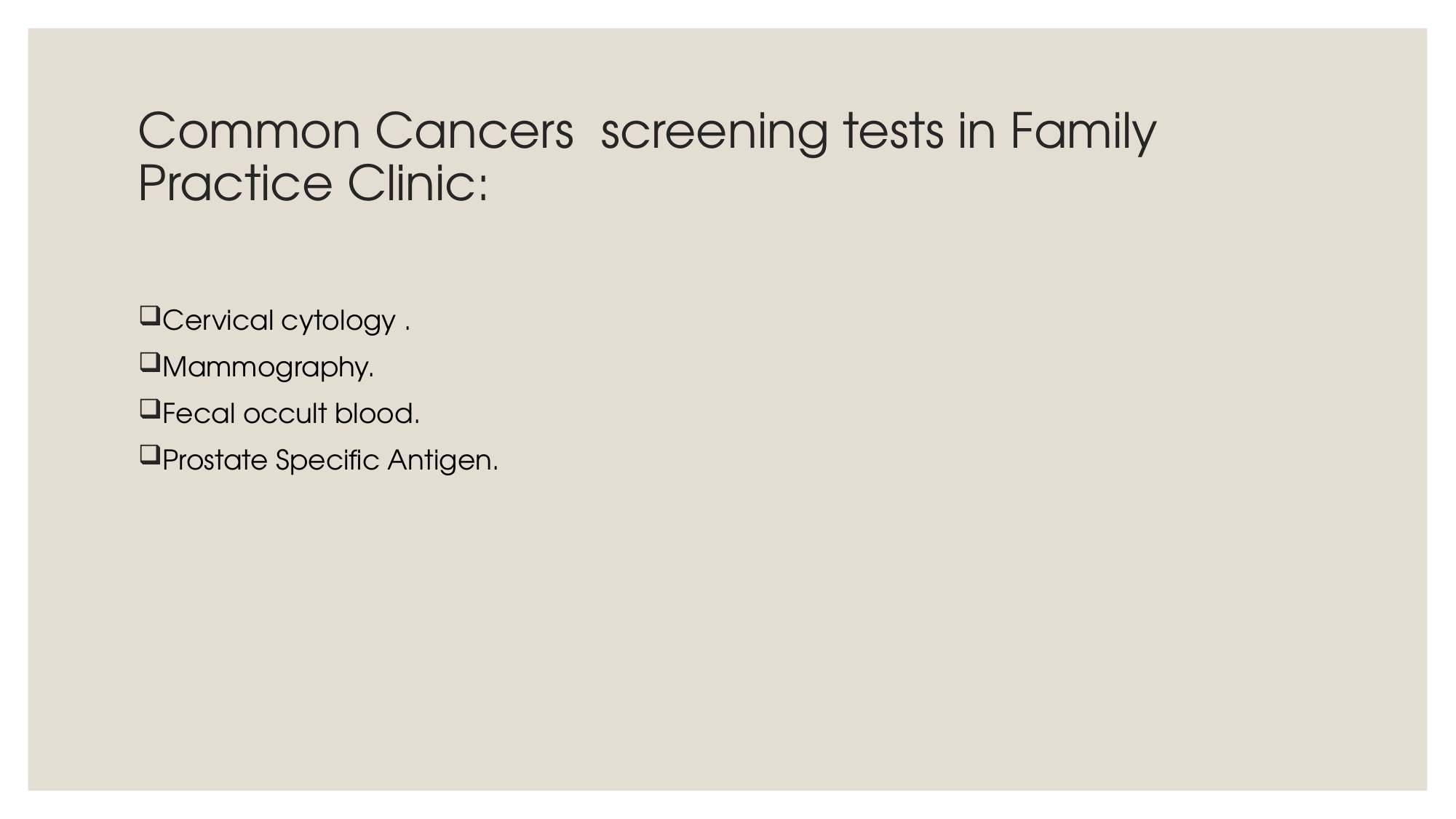

# Common Cancers  screening tests in Family Practice Clinic:

Cervical cytology .
Mammography.
Fecal occult blood.
Prostate Specific Antigen.